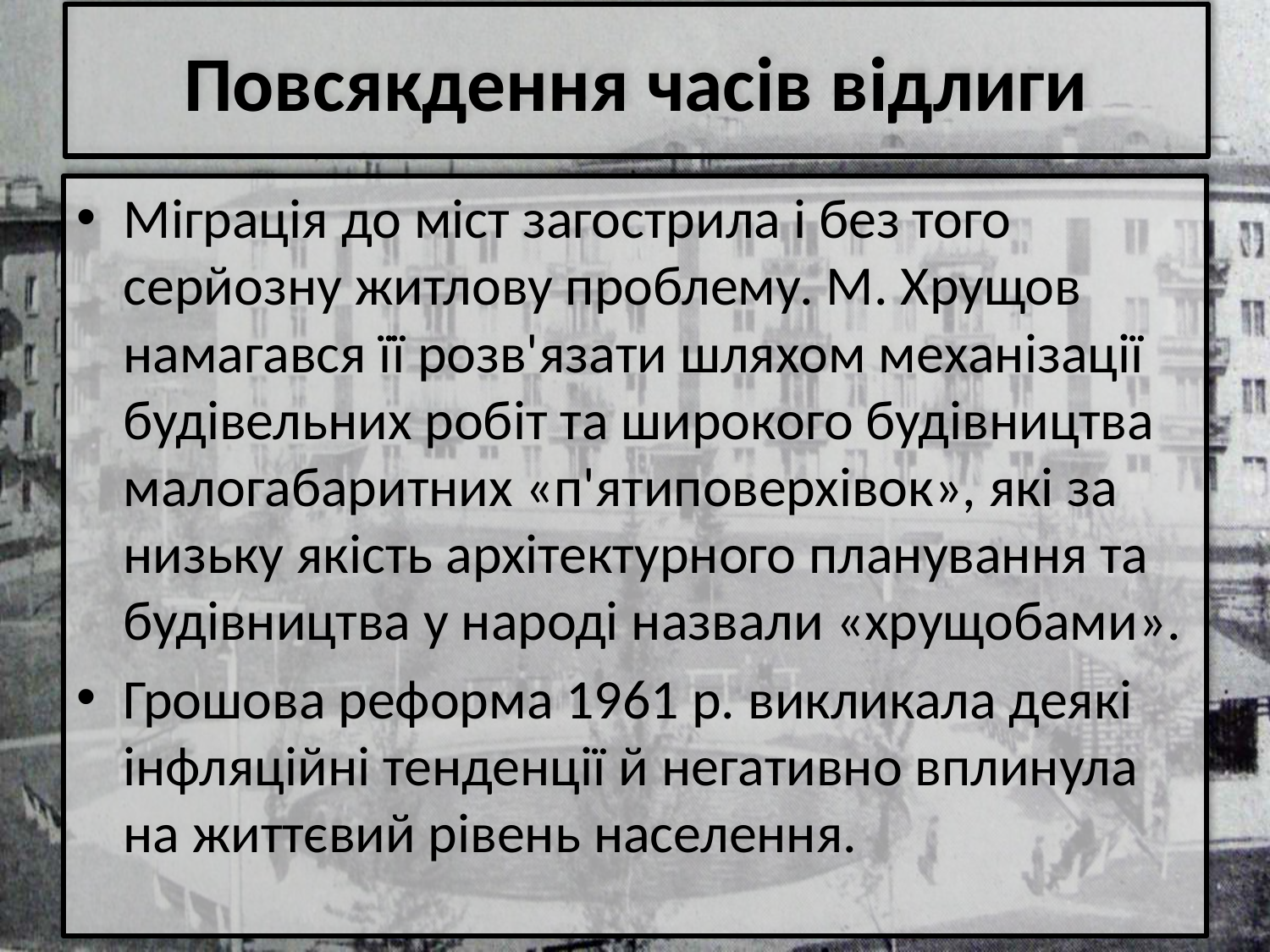

# Повсякдення часів відлиги
Міграція до міст загострила і без того серйозну житлову проблему. М. Хрущов намагався її розв'язати шляхом механізації будівельних робіт та широкого будівництва малогабаритних «п'ятиповерхівок», які за низьку якість архітектурного планування та будівництва у народі назвали «хрущобами».
Грошова реформа 1961 р. викликала деякі інфляційні тенденції й негативно вплинула на життєвий рівень населення.